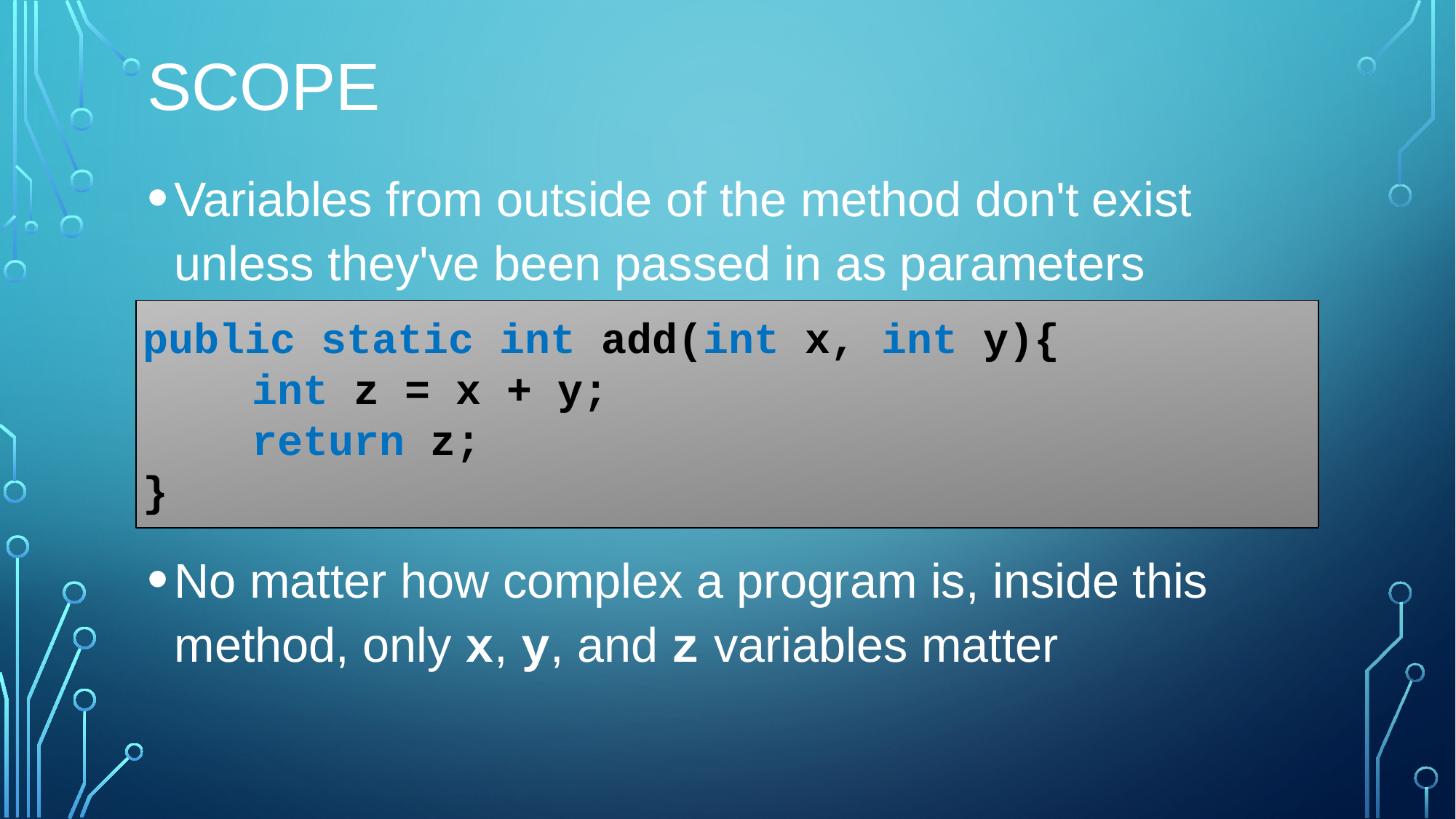

# Scope
Variables from outside of the method don't exist unless they've been passed in as parameters

No matter how complex a program is, inside this method, only x, y, and z variables matter
public static int add(int x, int y){
	int z = x + y;
	return z;
}